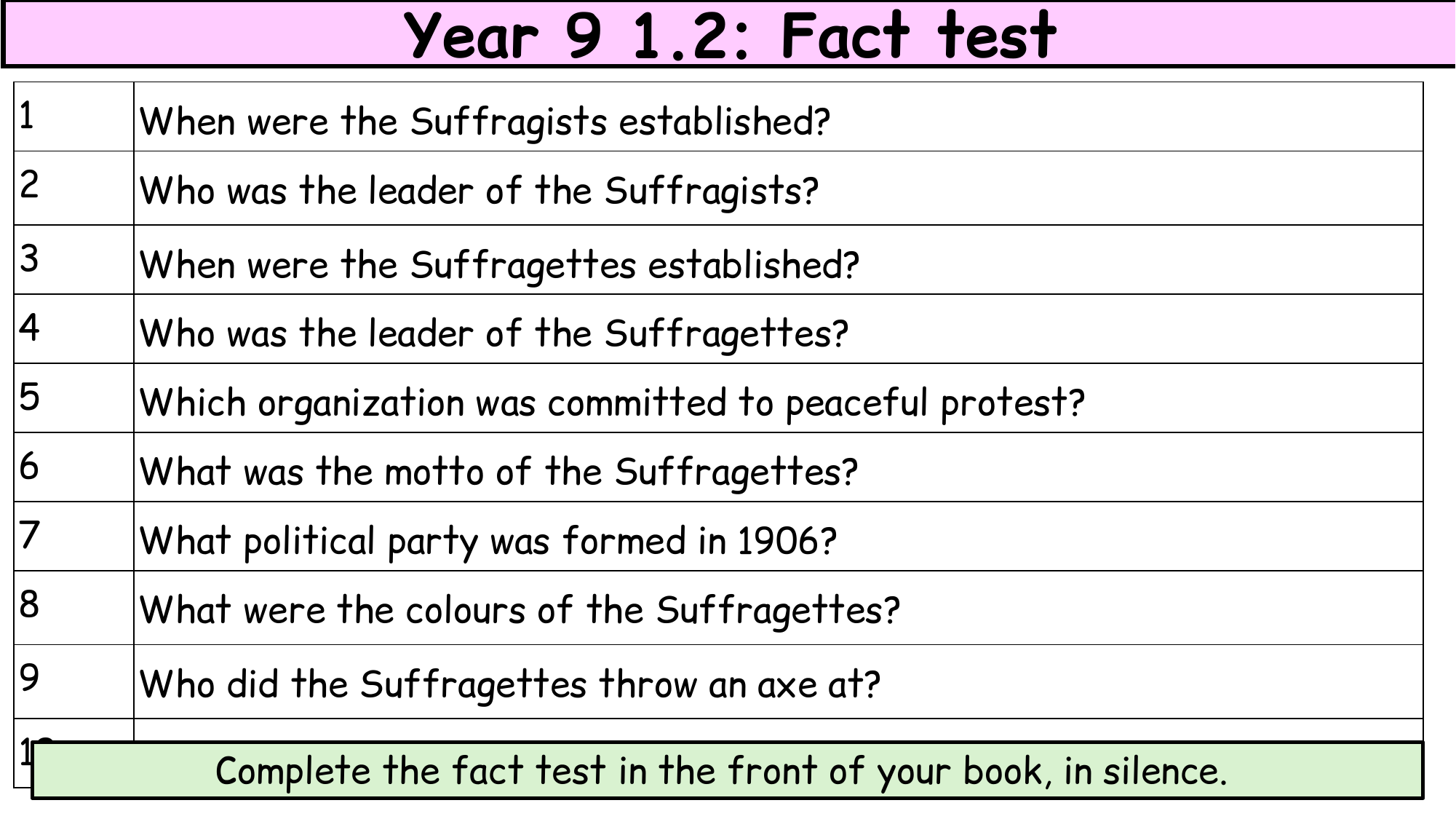

Year 9 1.2: Fact test
| 1 | When were the Suffragists established? |
| --- | --- |
| 2 | Who was the leader of the Suffragists? |
| 3 | When were the Suffragettes established? |
| 4 | Who was the leader of the Suffragettes? |
| 5 | Which organization was committed to peaceful protest? |
| 6 | What was the motto of the Suffragettes? |
| 7 | What political party was formed in 1906? |
| 8 | What were the colours of the Suffragettes? |
| 9 | Who did the Suffragettes throw an axe at? |
| 10 | Where did the Suffragettes commit arson? |
Complete the fact test in the front of your book, in silence.